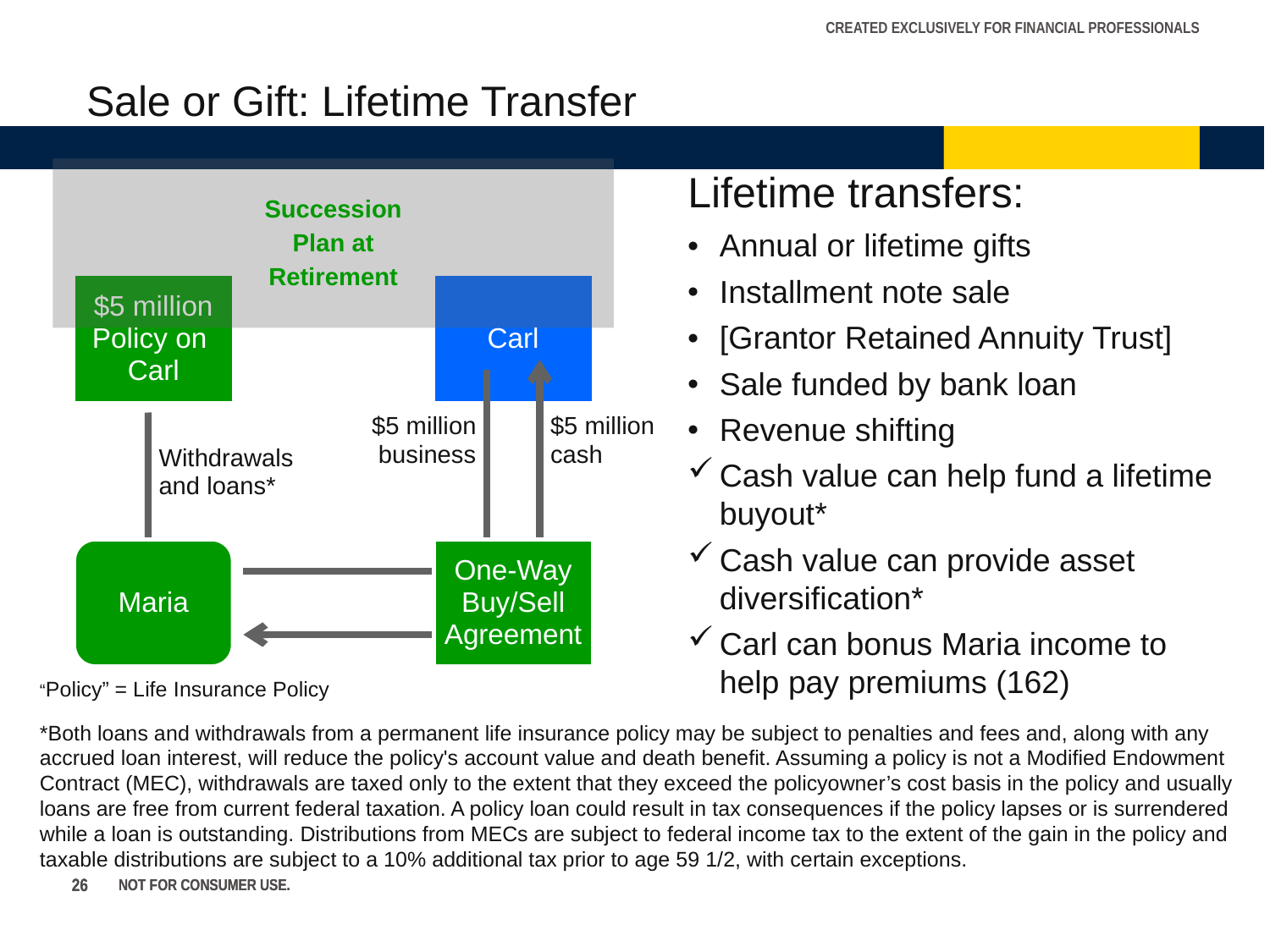

Sale or Gift: Lifetime Transfer
Succession
Plan at
Retirement
$5 million Policy on  Carl
Carl

Withdrawals and loans*
$5 million business
$5 million
cash
Maria
One-Way Buy/Sell Agreement
Lifetime transfers:
Annual or lifetime gifts
Installment note sale
[Grantor Retained Annuity Trust]
Sale funded by bank loan
Revenue shifting
Cash value can help fund a lifetime buyout*
Cash value can provide asset diversification*
Carl can bonus Maria income to help pay premiums (162)
“Policy” = Life Insurance Policy
*Both loans and withdrawals from a permanent life insurance policy may be subject to penalties and fees and, along with any accrued loan interest, will reduce the policy's account value and death benefit. Assuming a policy is not a Modified Endowment Contract (MEC), withdrawals are taxed only to the extent that they exceed the policyowner’s cost basis in the policy and usually loans are free from current federal taxation. A policy loan could result in tax consequences if the policy lapses or is surrendered while a loan is outstanding. Distributions from MECs are subject to federal income tax to the extent of the gain in the policy and taxable distributions are subject to a 10% additional tax prior to age 59 1/2, with certain exceptions.
26
26
NOT FOR CONSUMER USE.
NOT FOR CONSUMER USE.
26